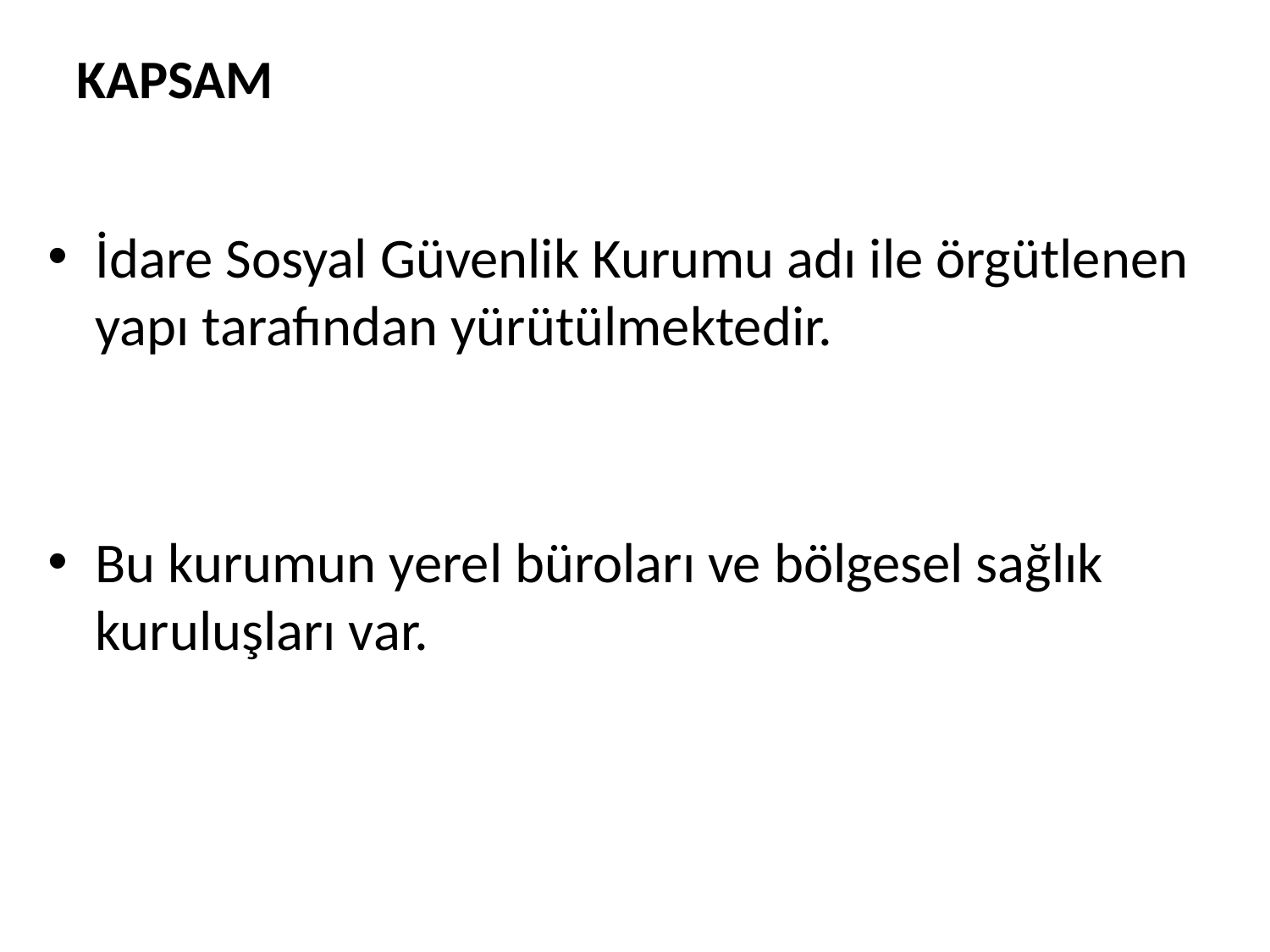

# KAPSAM

İdare Sosyal Güvenlik Kurumu adı ile örgütlenen yapı tarafından yürütülmektedir.

Bu kurumun yerel büroları ve bölgesel sağlık kuruluşları var.